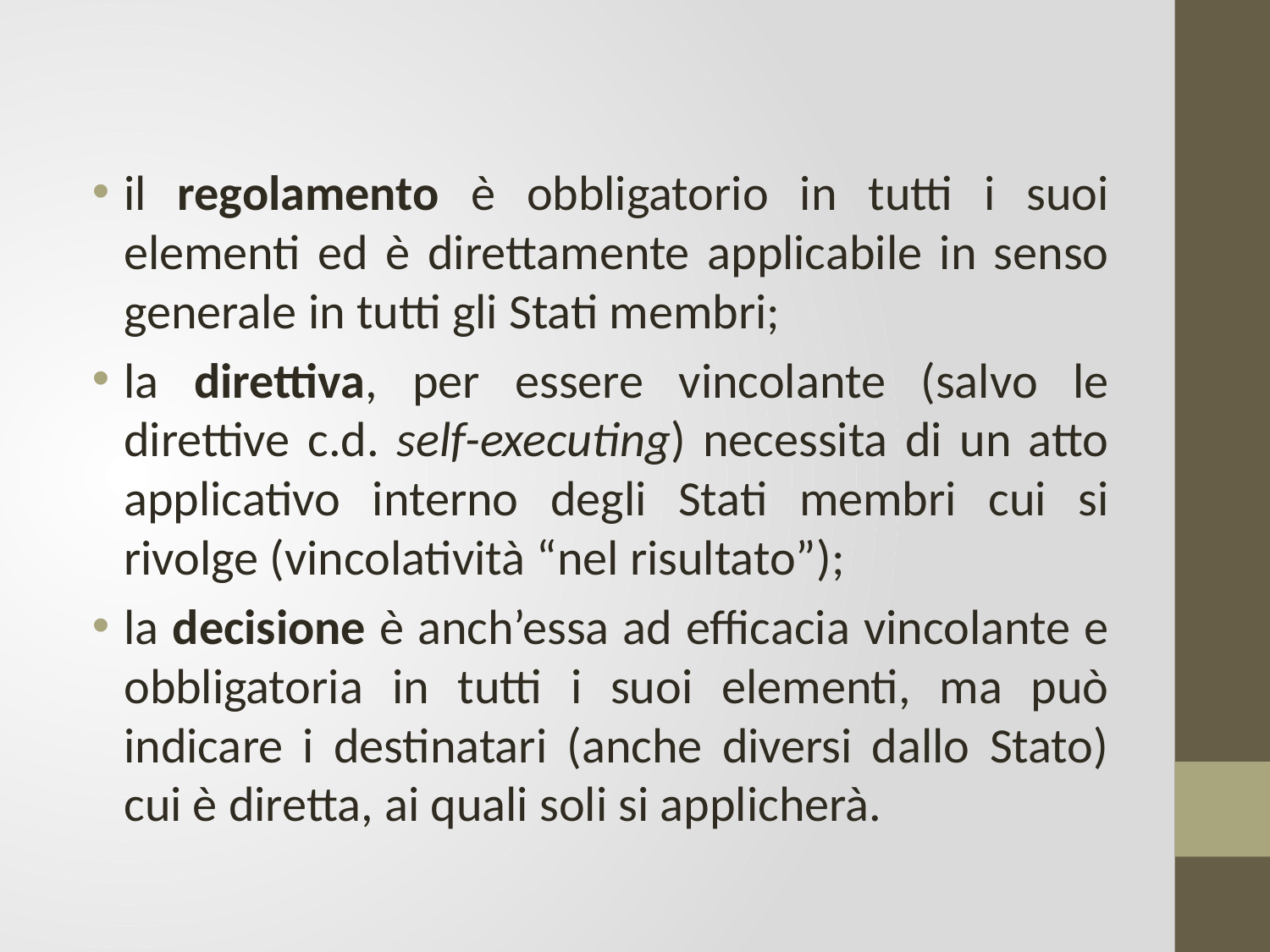

il regolamento è obbligatorio in tutti i suoi elementi ed è direttamente applicabile in senso generale in tutti gli Stati membri;
la direttiva, per essere vincolante (salvo le direttive c.d. self-executing) necessita di un atto applicativo interno degli Stati membri cui si rivolge (vincolatività “nel risultato”);
la decisione è anch’essa ad efficacia vincolante e obbligatoria in tutti i suoi elementi, ma può indicare i destinatari (anche diversi dallo Stato) cui è diretta, ai quali soli si applicherà.